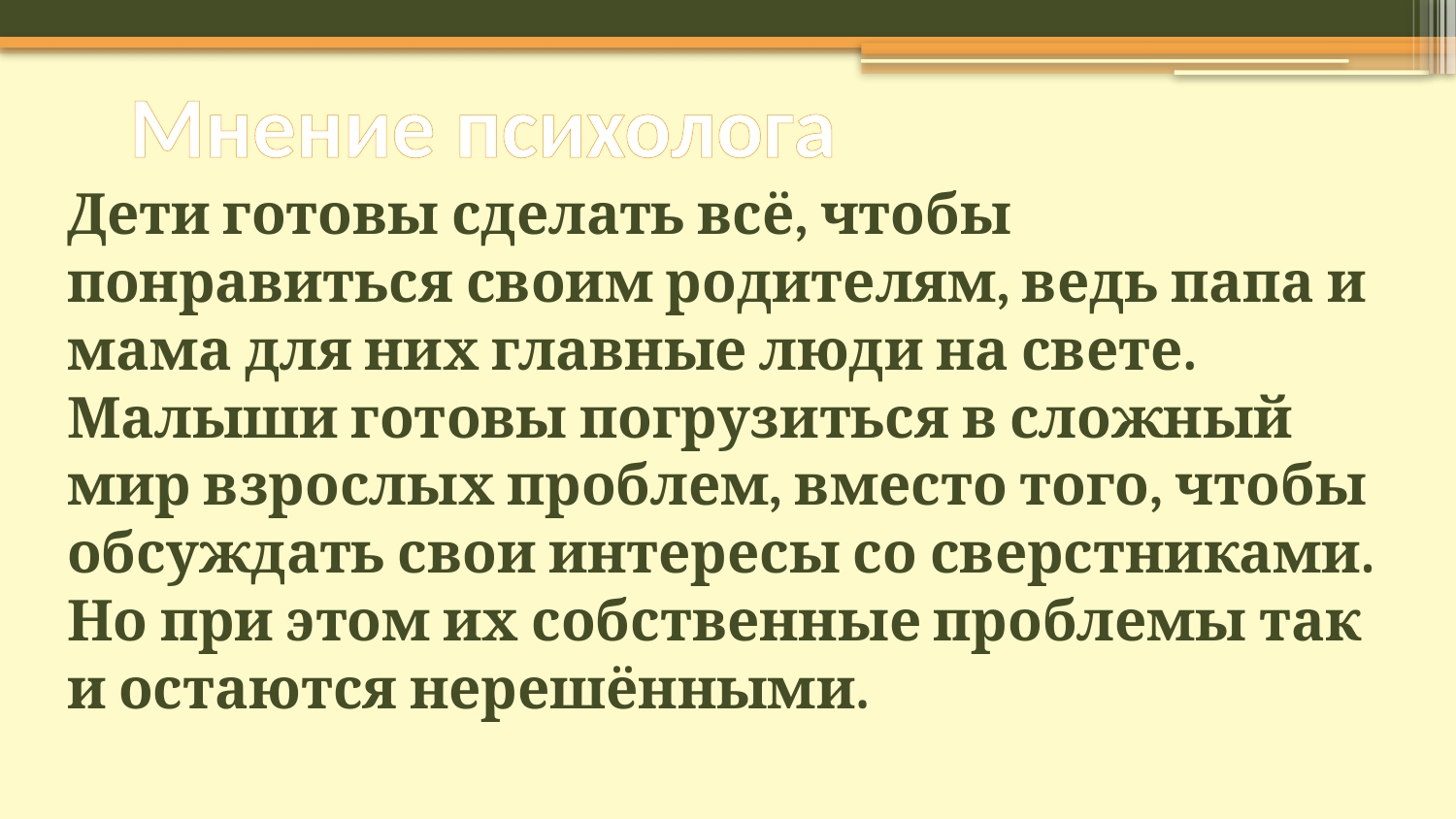

# Мнение психолога
Дети готовы сделать всё, чтобы понравиться своим родителям, ведь папа и мама для них главные люди на свете. Малыши готовы погрузиться в сложный мир взрослых проблем, вместо того, чтобы обсуждать свои интересы со сверстниками. Но при этом их собственные проблемы так и остаются нерешёнными.